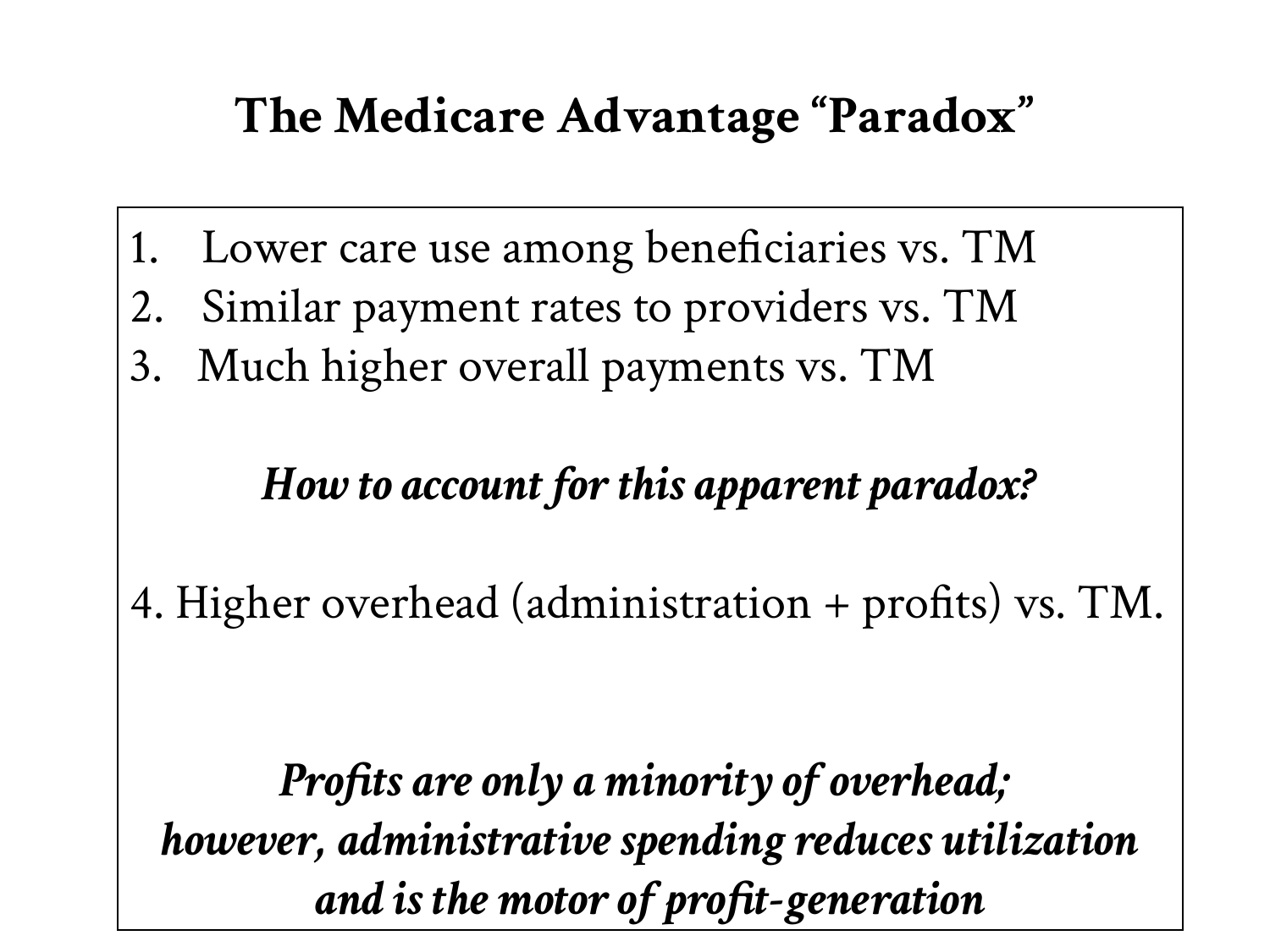

# The Medicare Advantage “Paradox”
Lower care use among beneficiaries vs. TM
Similar payment rates to providers vs. TM
3.   Much higher overall payments vs. TM

How to account for this apparent paradox?

4. Higher overhead (administration + profits) vs. TM.

Profits are only a minority of overhead;
however, administrative spending reduces utilization and is the motor of profit-generation